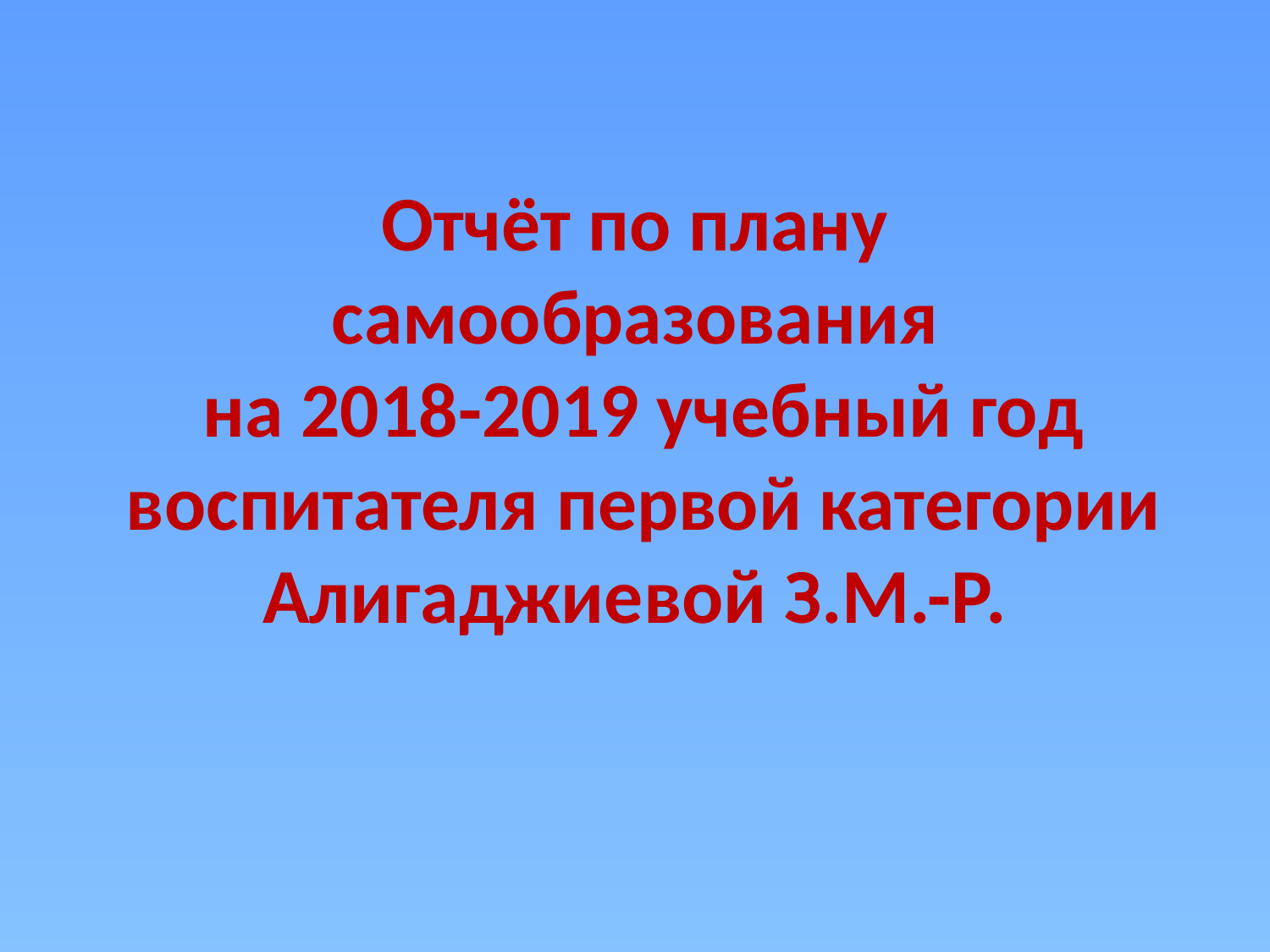

# Отчёт по плану самообразования на 2018-2019 учебный год воспитателя первой категории Алигаджиевой З.М.-Р.